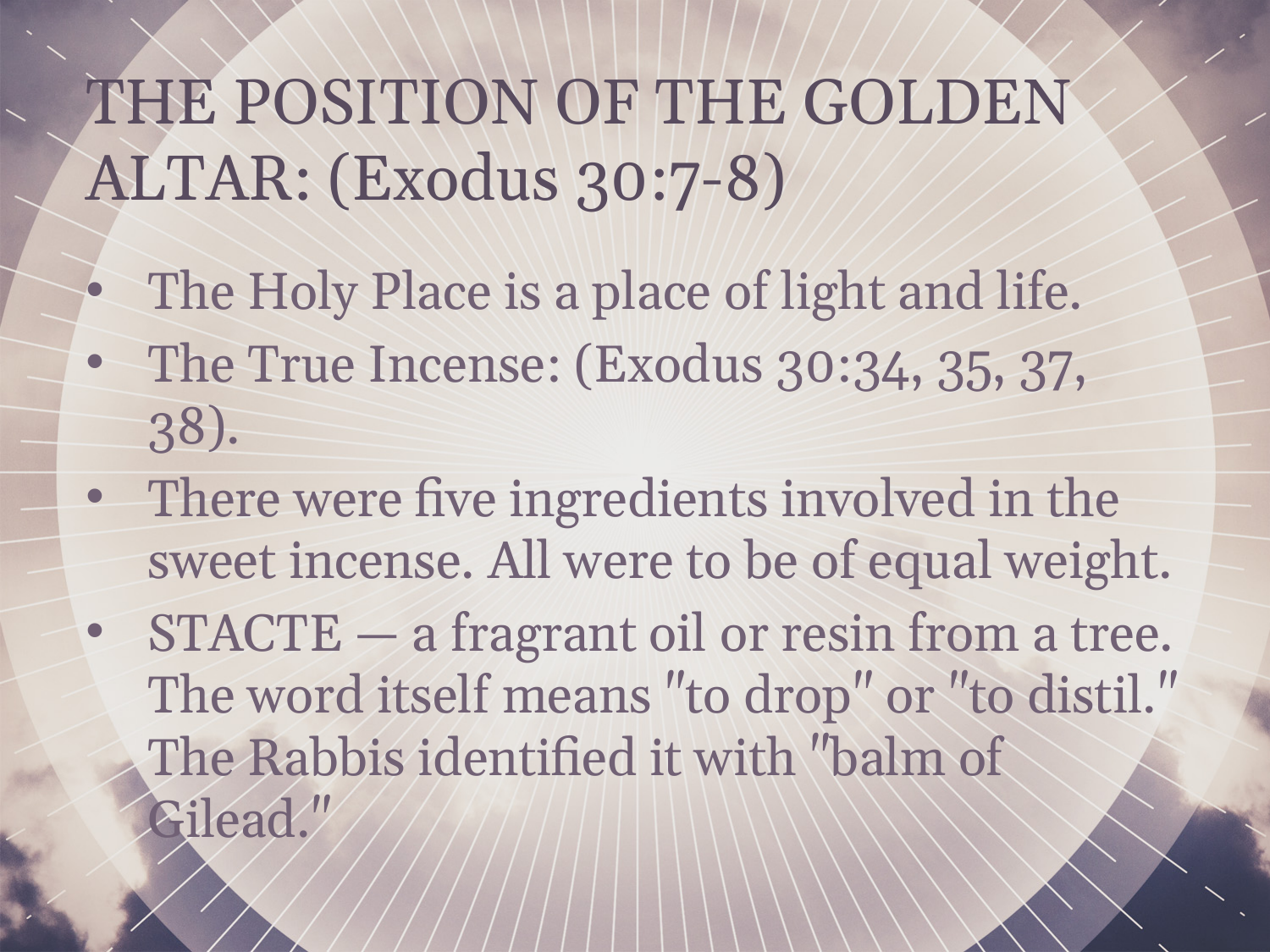

THE POSITION OF THE GOLDEN ALTAR: (Exodus 30:7-8)
The Holy Place is a place of light and life.
The True Incense: (Exodus 30:34, 35, 37, 38).
There were five ingredients involved in the sweet incense. All were to be of equal weight.
STACTE — a fragrant oil or resin from a tree. The word itself means "to drop" or "to distil." The Rabbis identified it with "balm of Gilead."